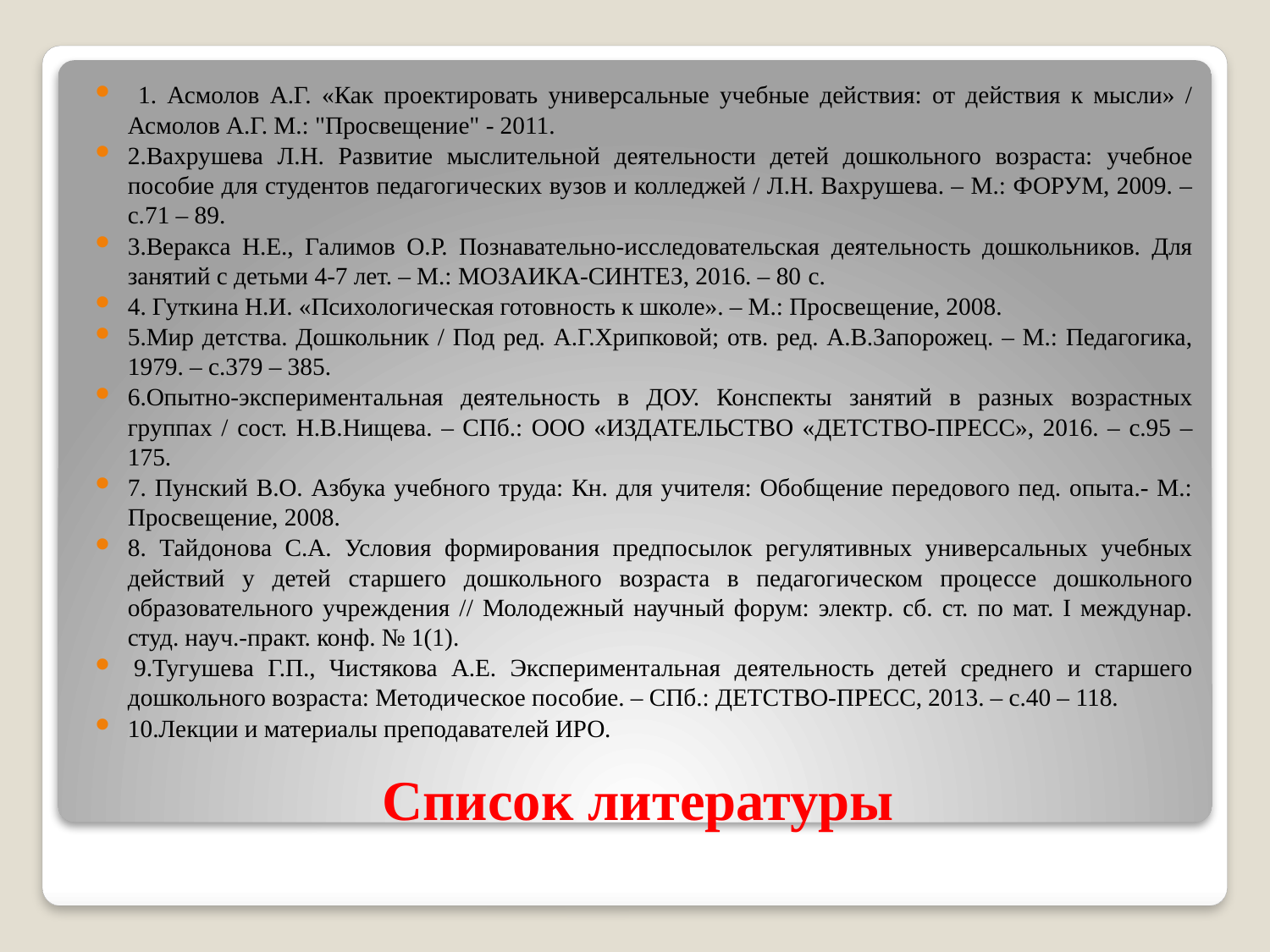

1. Асмолов А.Г. «Как проектировать универсальные учебные действия: от действия к мысли» / Асмолов А.Г. М.: "Просвещение" - 2011.
2.Вахрушева Л.Н. Развитие мыслительной деятельности детей дошкольного возраста: учебное пособие для студентов педагогических вузов и колледжей / Л.Н. Вахрушева. – М.: ФОРУМ, 2009. – с.71 – 89.
3.Веракса Н.Е., Галимов О.Р. Познавательно-исследовательская деятельность дошкольников. Для занятий с детьми 4-7 лет. – М.: МОЗАИКА-СИНТЕЗ, 2016. – 80 c.
4. Гуткина Н.И. «Психологическая готовность к школе». – М.: Просвещение, 2008.
5.Мир детства. Дошкольник / Под ред. А.Г.Хрипковой; отв. ред. А.В.Запорожец. – М.: Педагогика, 1979. – с.379 – 385.
6.Опытно-экспериментальная деятельность в ДОУ. Конспекты занятий в разных возрастных группах / сост. Н.В.Нищева. – СПб.: ООО «ИЗДАТЕЛЬСТВО «ДЕТСТВО-ПРЕСС», 2016. – с.95 – 175.
7. Пунский В.О. Азбука учебного труда: Кн. для учителя: Обобщение передового пед. опыта.- М.: Просвещение, 2008.
8. Тайдонова С.А. Условия формирования предпосылок регулятивных универсальных учебных действий у детей старшего дошкольного возраста в педагогическом процессе дошкольного образовательного учреждения // Молодежный научный форум: электр. сб. ст. по мат. I междунар. студ. науч.-практ. конф. № 1(1).
 9.Тугушева Г.П., Чистякова А.Е. Экспериментальная деятельность детей среднего и старшего дошкольного возраста: Методическое пособие. – СПб.: ДЕТСТВО-ПРЕСС, 2013. – с.40 – 118.
10.Лекции и материалы преподавателей ИРО.

# Список литературы